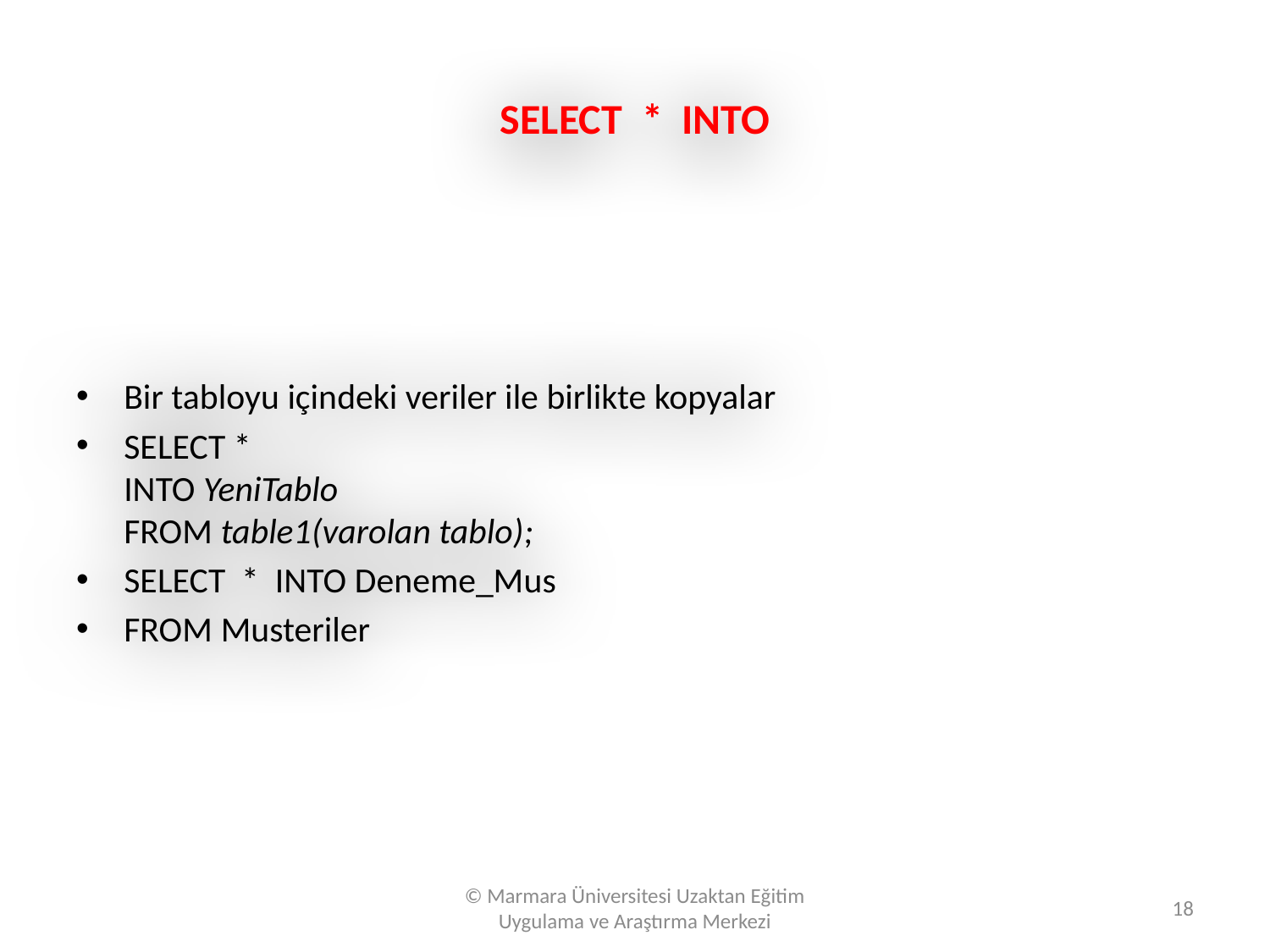

# SELECT  *  INTO
Bir tabloyu içindeki veriler ile birlikte kopyalar
SELECT *
INTO YeniTablo
FROM table1(varolan tablo);
SELECT  *  INTO Deneme_Mus
FROM Musteriler

© Marmara Üniversitesi Uzaktan Eğitim Uygulama ve Araştırma Merkezi
18